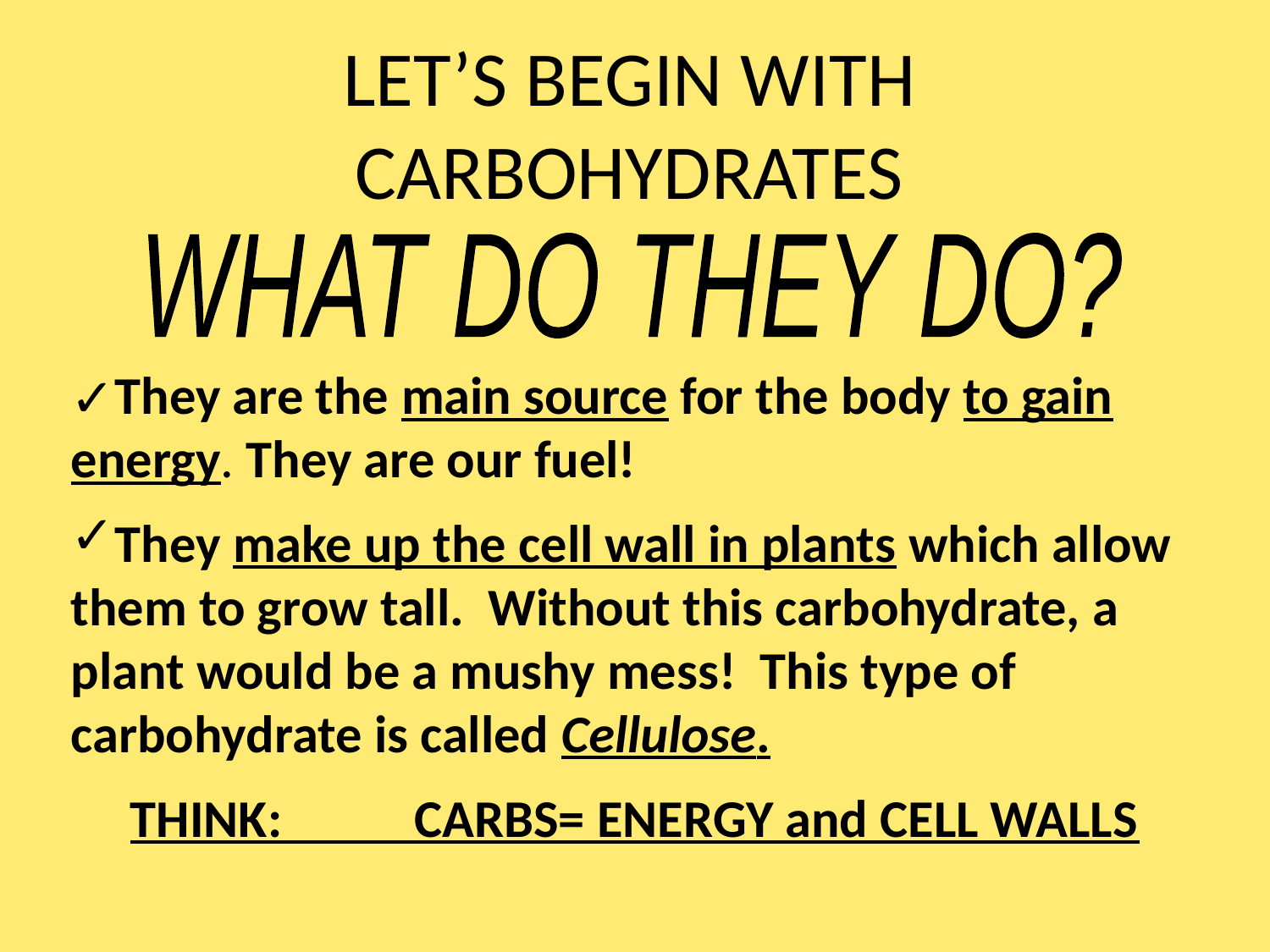

# LET’S BEGIN WITH CARBOHYDRATES
WHAT DO THEY DO?
They are the main source for the body to gain energy. They are our fuel!
They make up the cell wall in plants which allow them to grow tall.  Without this carbohydrate, a plant would be a mushy mess!  This type of carbohydrate is called Cellulose.
THINK:           CARBS= ENERGY and CELL WALLS